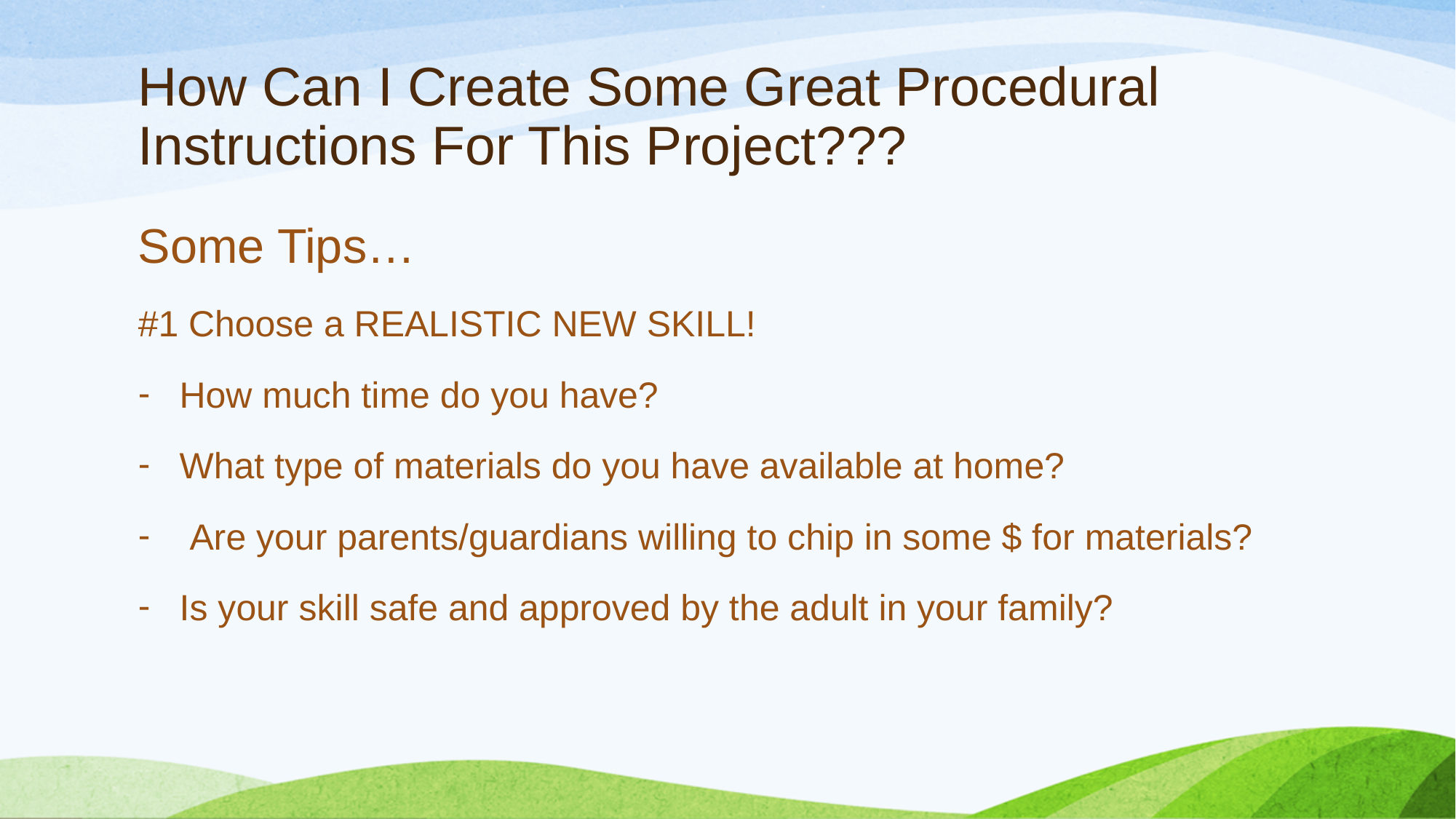

# How Can I Create Some Great Procedural Instructions For This Project???
Some Tips…
#1 Choose a REALISTIC NEW SKILL!
How much time do you have?
What type of materials do you have available at home?
 Are your parents/guardians willing to chip in some $ for materials?
Is your skill safe and approved by the adult in your family?